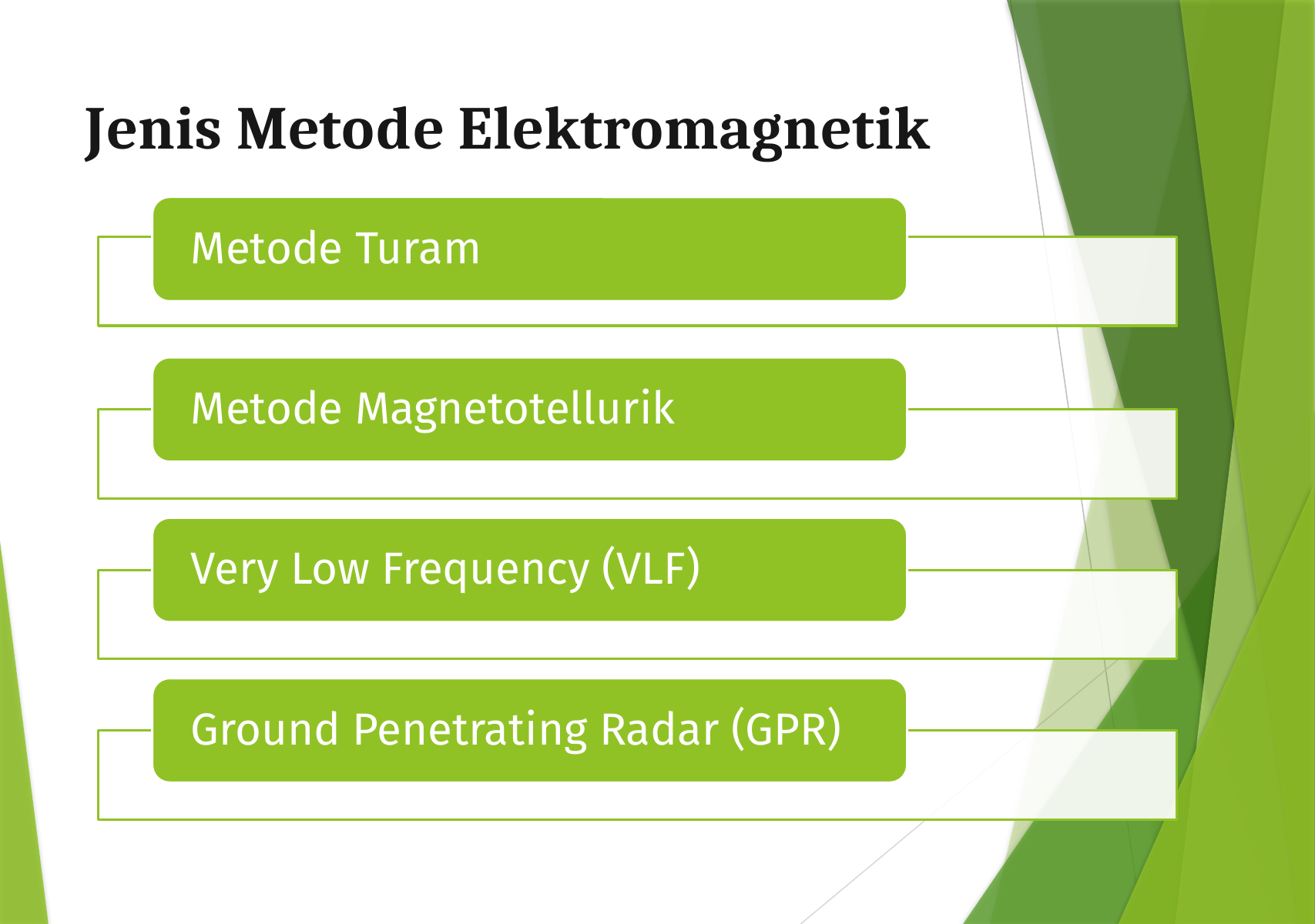

# Jenis Metode Elektromagnetik
Metode Turam
Metode Magnetotellurik
Very Low Frequency (VLF)
Ground Penetrating Radar (GPR)